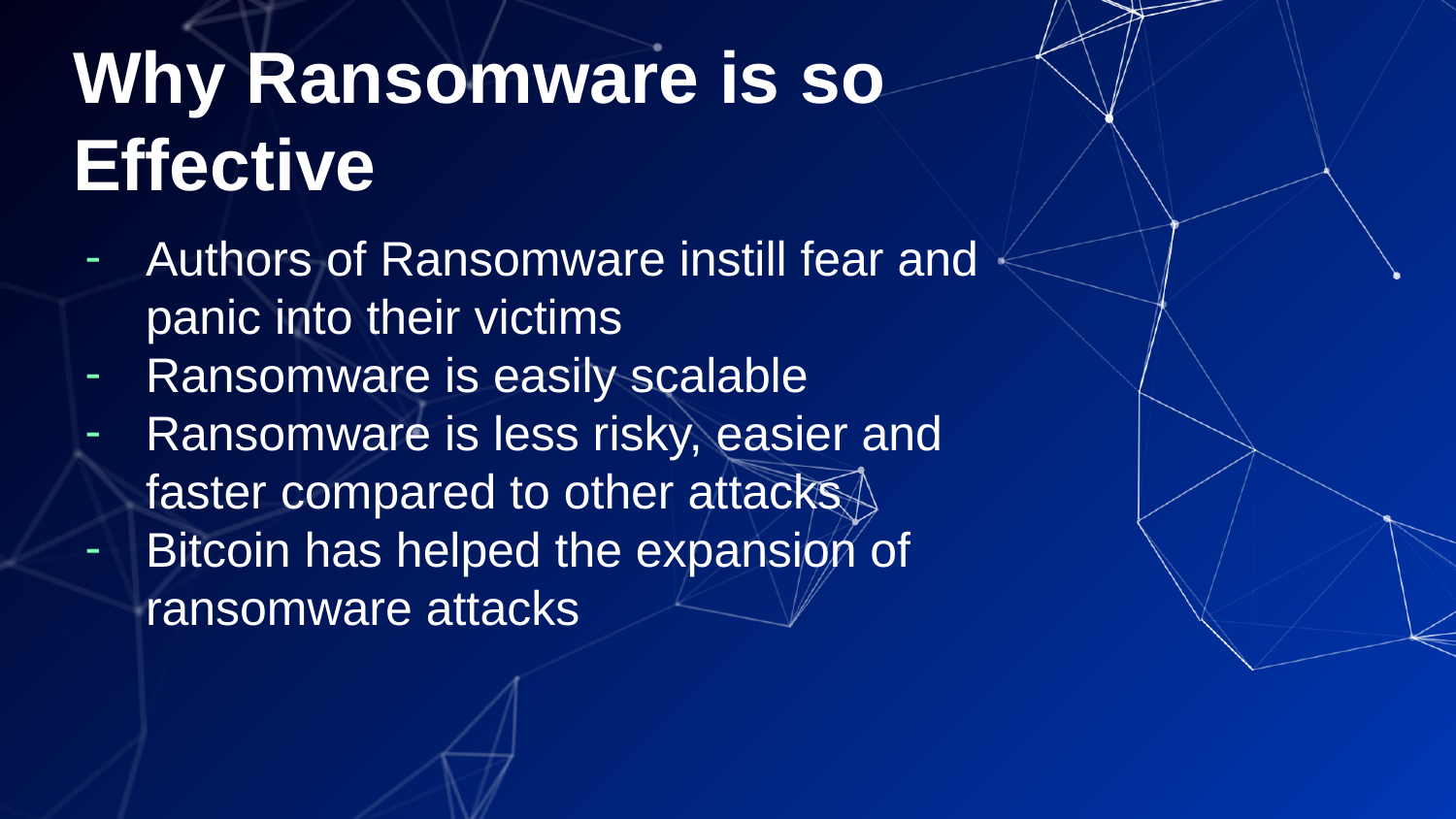

# Why Ransomware is so Effective
Authors of Ransomware instill fear and panic into their victims
Ransomware is easily scalable
Ransomware is less risky, easier and faster compared to other attacks
Bitcoin has helped the expansion of ransomware attacks